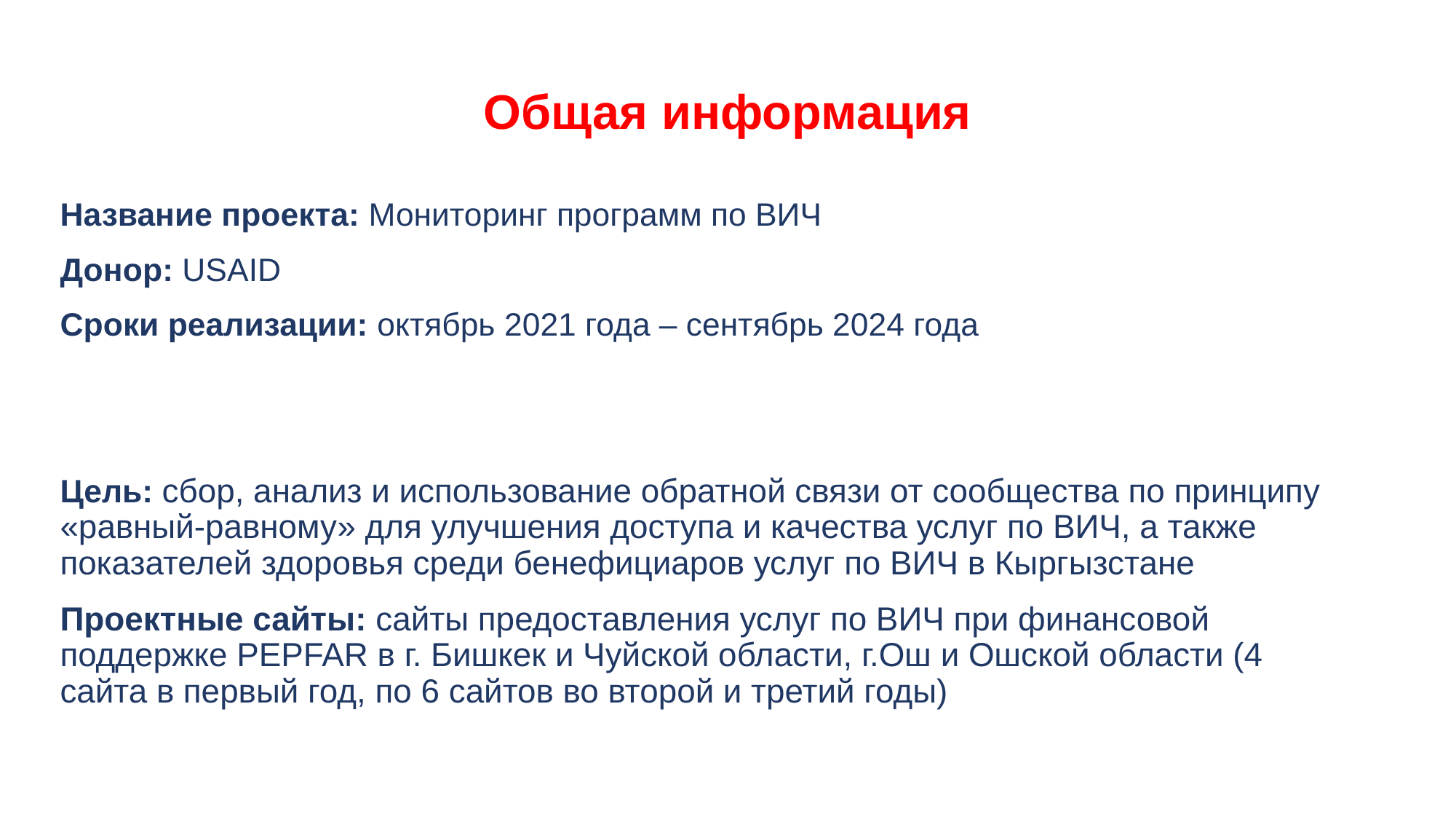

# Общая информация
Название проекта: Мониторинг программ по ВИЧ
Донор: USAID
Сроки реализации: октябрь 2021 года – сентябрь 2024 года

Цель: сбор, анализ и использование обратной связи от сообщества по принципу «равный-равному» для улучшения доступа и качества услуг по ВИЧ, а также показателей здоровья среди бенефициаров услуг по ВИЧ в Кыргызстане
Проектные сайты: сайты предоставления услуг по ВИЧ при финансовой поддержке PEPFAR в г. Бишкек и Чуйской области, г.Ош и Ошской области (4 сайта в первый год, по 6 сайтов во второй и третий годы)